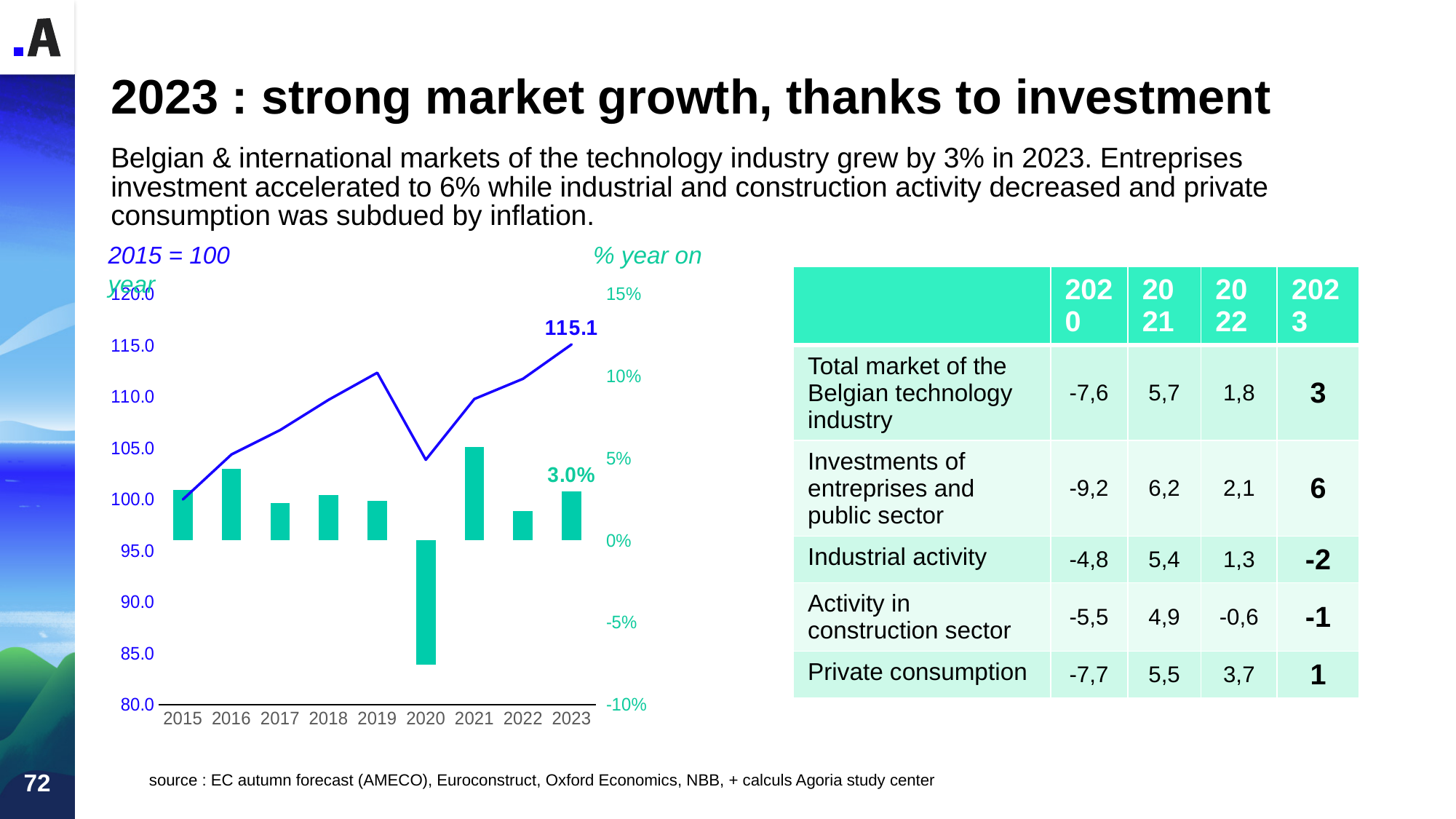

# 2023 : strong market growth, thanks to investment
Belgian & international markets of the technology industry grew by 3% in 2023. Entreprises investment accelerated to 6% while industrial and construction activity decreased and private consumption was subdued by inflation.
2015 = 100 	% year on year

### Chart

| Category | Item 2 | Item 1 |
|---|---|---|
| 2015 | 0.03063826290282501 | 100.0 |
| 2016 | 0.04386069977567295 | 104.3860699775673 |
| 2017 | 0.02272291861877813 | 106.75802615060164 |
| 2018 | 0.027677060315966916 | 109.7127744795854 |
| 2019 | 0.02404422200273742 | 112.35073278570883 |
| 2020 | -0.07550950539756004 | 103.86718452200653 |
| 2021 | 0.057069154718348794 | 109.79479694565221 |
| 2022 | 0.017874866913980488 | 111.75736432890326 |
| 2023 | 0.03 | 115.11008525877037 |
|  | 2020 | 2021 | 2022 | 2023 |
| --- | --- | --- | --- | --- |
| Total market of the Belgian technology industry | -7,6 | 5,7 | 1,8 | 3 |
| Investments of entreprises and public sector | -9,2 | 6,2 | 2,1 | 6 |
| Industrial activity | -4,8 | 5,4 | 1,3 | -2 |
| Activity in construction sector | -5,5 | 4,9 | -0,6 | -1 |
| Private consumption | -7,7 | 5,5 | 3,7 | 1 |
72
source : EC autumn forecast (AMECO), Euroconstruct, Oxford Economics, NBB, + calculs Agoria study center